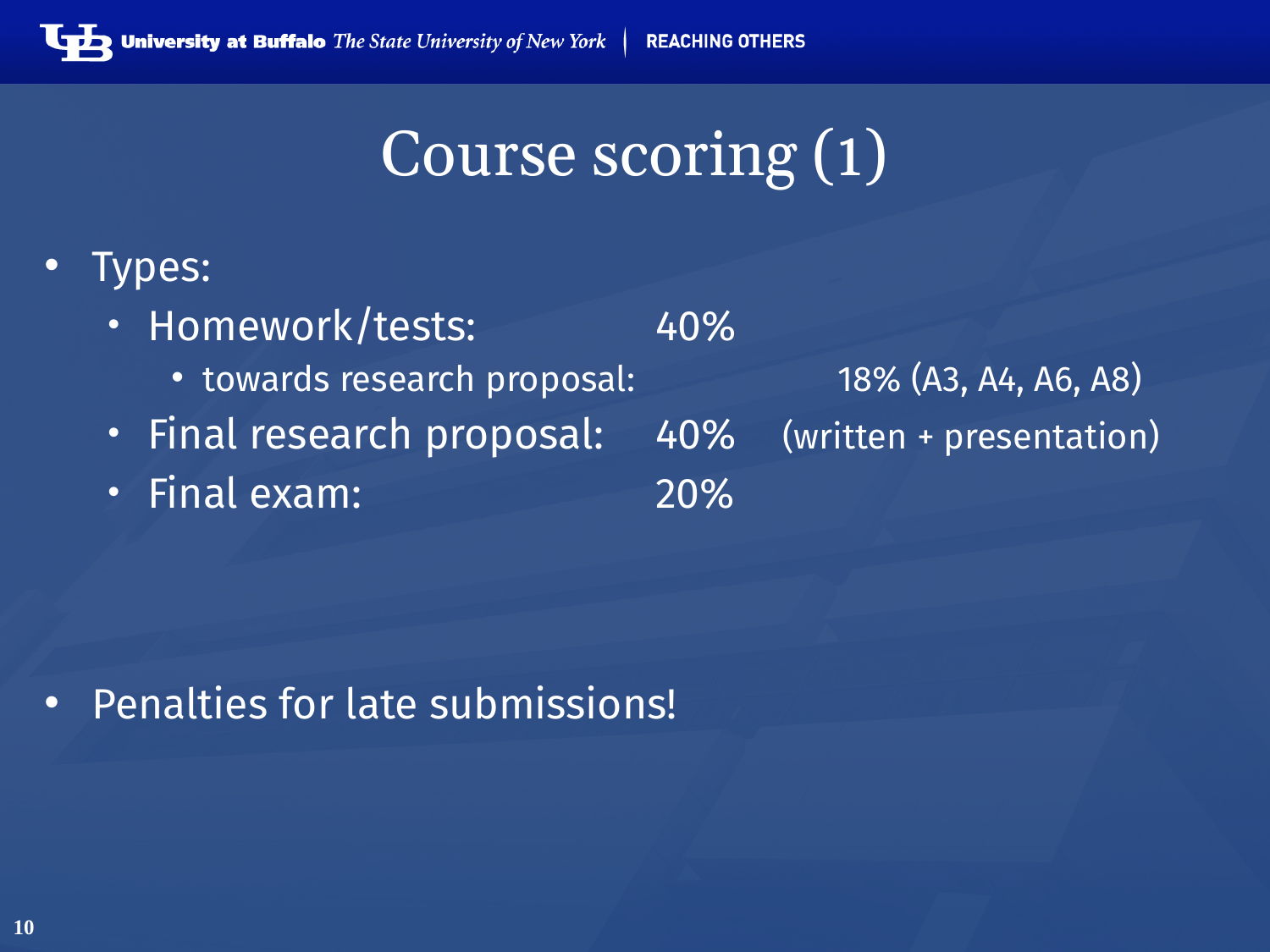

# Course scoring (1)
Types:
Homework/tests:		40%
towards research proposal:		18% (A3, A4, A6, A8)
Final research proposal:	40%	(written + presentation)
Final exam:			20%

Penalties for late submissions!
10